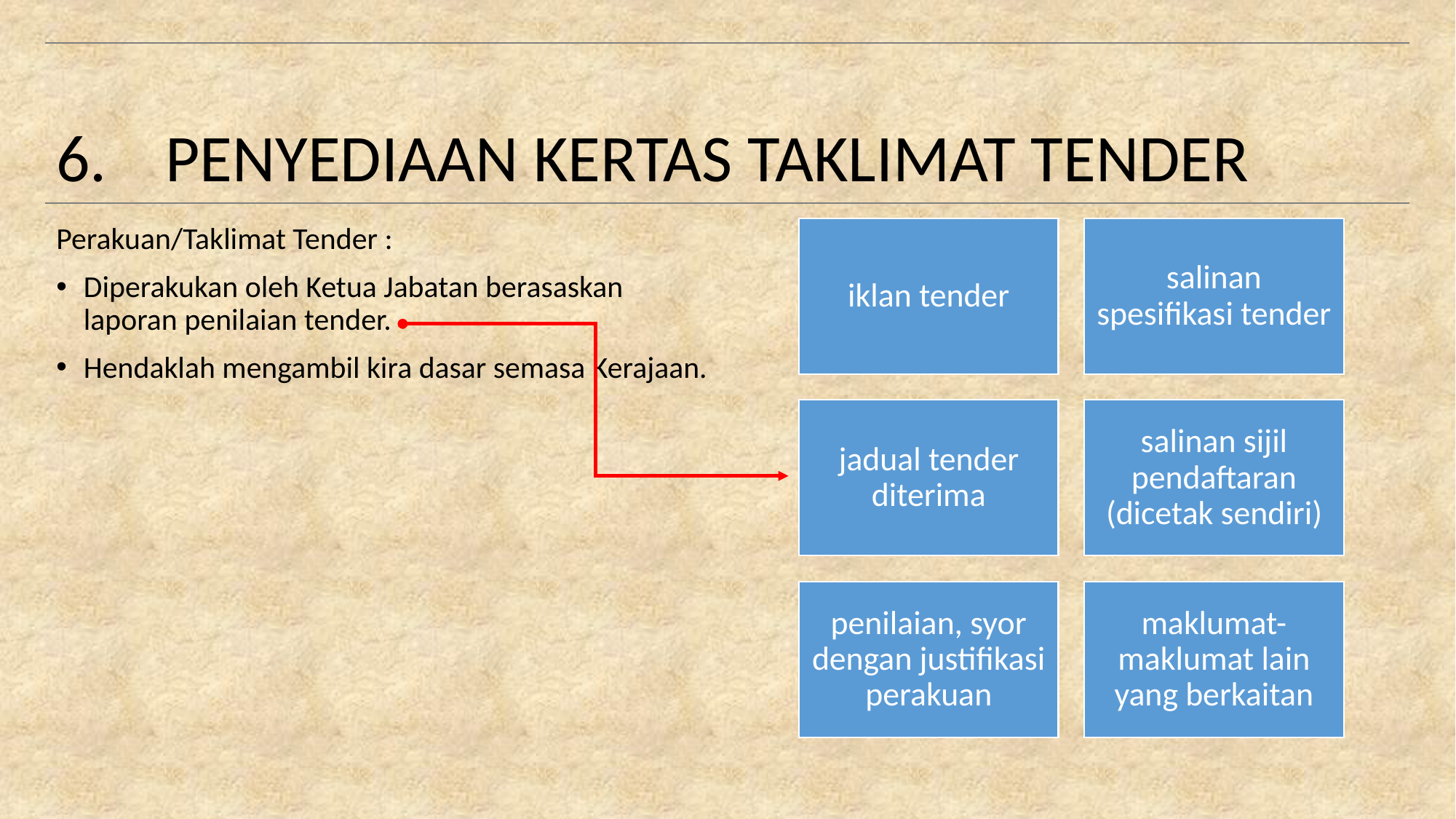

# 6.	PENYEDIAAN KERTAS TAKLIMAT TENDER
Perakuan/Taklimat Tender :
Diperakukan oleh Ketua Jabatan berasaskan laporan penilaian tender.
Hendaklah mengambil kira dasar semasa Kerajaan.

iklan tender
salinan spesifikasi tender
jadual tender diterima
salinan sijil pendaftaran (dicetak sendiri)
penilaian, syor dengan justifikasi perakuan
maklumat-maklumat lain yang berkaitan